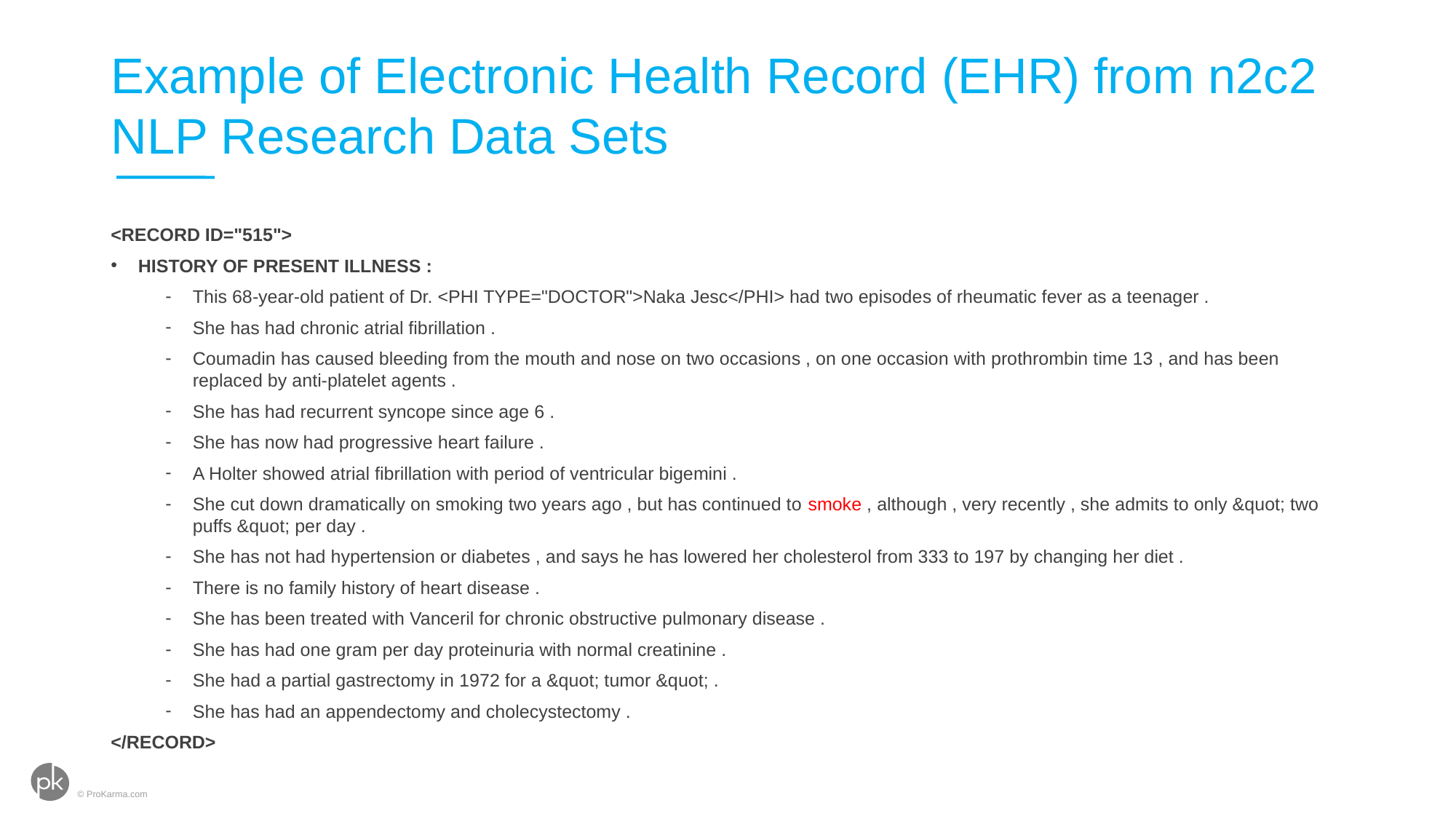

# Example of Electronic Health Record (EHR) from n2c2 NLP Research Data Sets
<RECORD ID="515">
HISTORY OF PRESENT ILLNESS :
This 68-year-old patient of Dr. <PHI TYPE="DOCTOR">Naka Jesc</PHI> had two episodes of rheumatic fever as a teenager .
She has had chronic atrial fibrillation .
Coumadin has caused bleeding from the mouth and nose on two occasions , on one occasion with prothrombin time 13 , and has been replaced by anti-platelet agents .
She has had recurrent syncope since age 6 .
She has now had progressive heart failure .
A Holter showed atrial fibrillation with period of ventricular bigemini .
She cut down dramatically on smoking two years ago , but has continued to smoke , although , very recently , she admits to only &quot; two puffs &quot; per day .
She has not had hypertension or diabetes , and says he has lowered her cholesterol from 333 to 197 by changing her diet .
There is no family history of heart disease .
She has been treated with Vanceril for chronic obstructive pulmonary disease .
She has had one gram per day proteinuria with normal creatinine .
She had a partial gastrectomy in 1972 for a &quot; tumor &quot; .
She has had an appendectomy and cholecystectomy .
</RECORD>